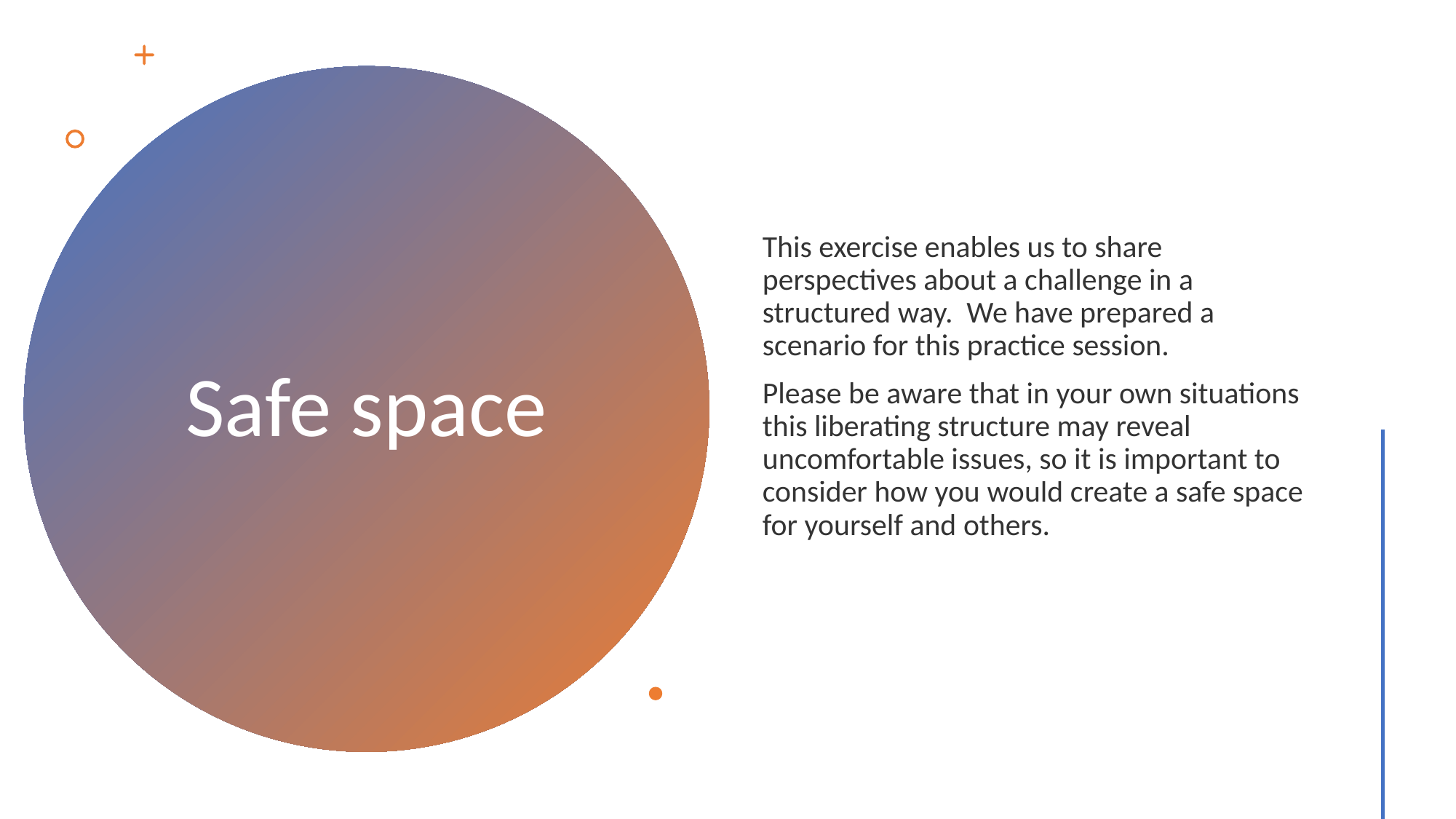

This exercise enables us to share perspectives about a challenge in a structured way.  We have prepared a scenario for this practice session.
Please be aware that in your own situations this liberating structure may reveal uncomfortable issues, so it is important to consider how you would create a safe space for yourself and others.

# Safe space